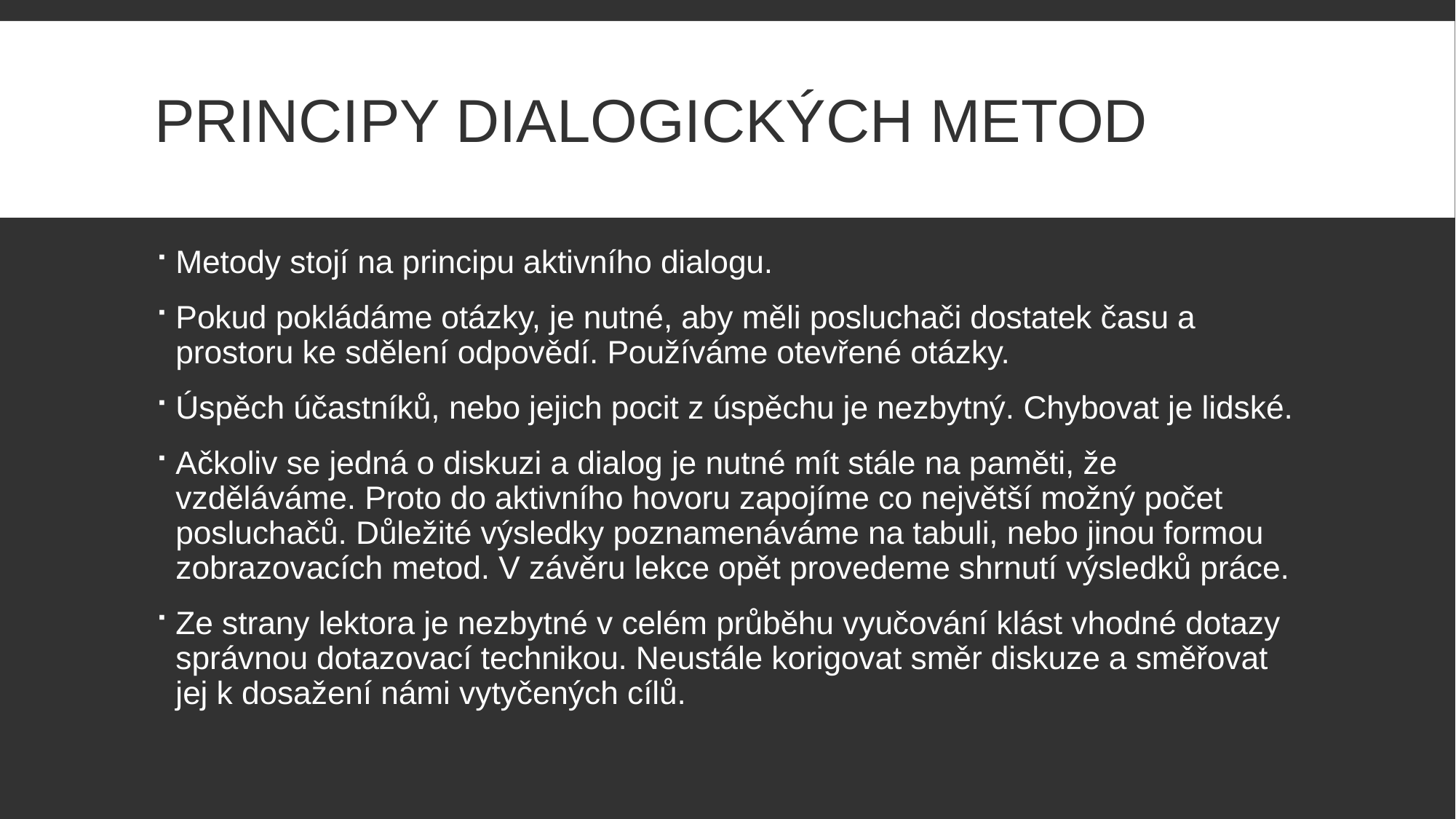

# Principy dialogických metod
Metody stojí na principu aktivního dialogu.
Pokud pokládáme otázky, je nutné, aby měli posluchači dostatek času a prostoru ke sdělení odpovědí. Používáme otevřené otázky.
Úspěch účastníků, nebo jejich pocit z úspěchu je nezbytný. Chybovat je lidské.
Ačkoliv se jedná o diskuzi a dialog je nutné mít stále na paměti, že vzděláváme. Proto do aktivního hovoru zapojíme co největší možný počet posluchačů. Důležité výsledky poznamenáváme na tabuli, nebo jinou formou zobrazovacích metod. V závěru lekce opět provedeme shrnutí výsledků práce.
Ze strany lektora je nezbytné v celém průběhu vyučování klást vhodné dotazy správnou dotazovací technikou. Neustále korigovat směr diskuze a směřovat jej k dosažení námi vytyčených cílů.